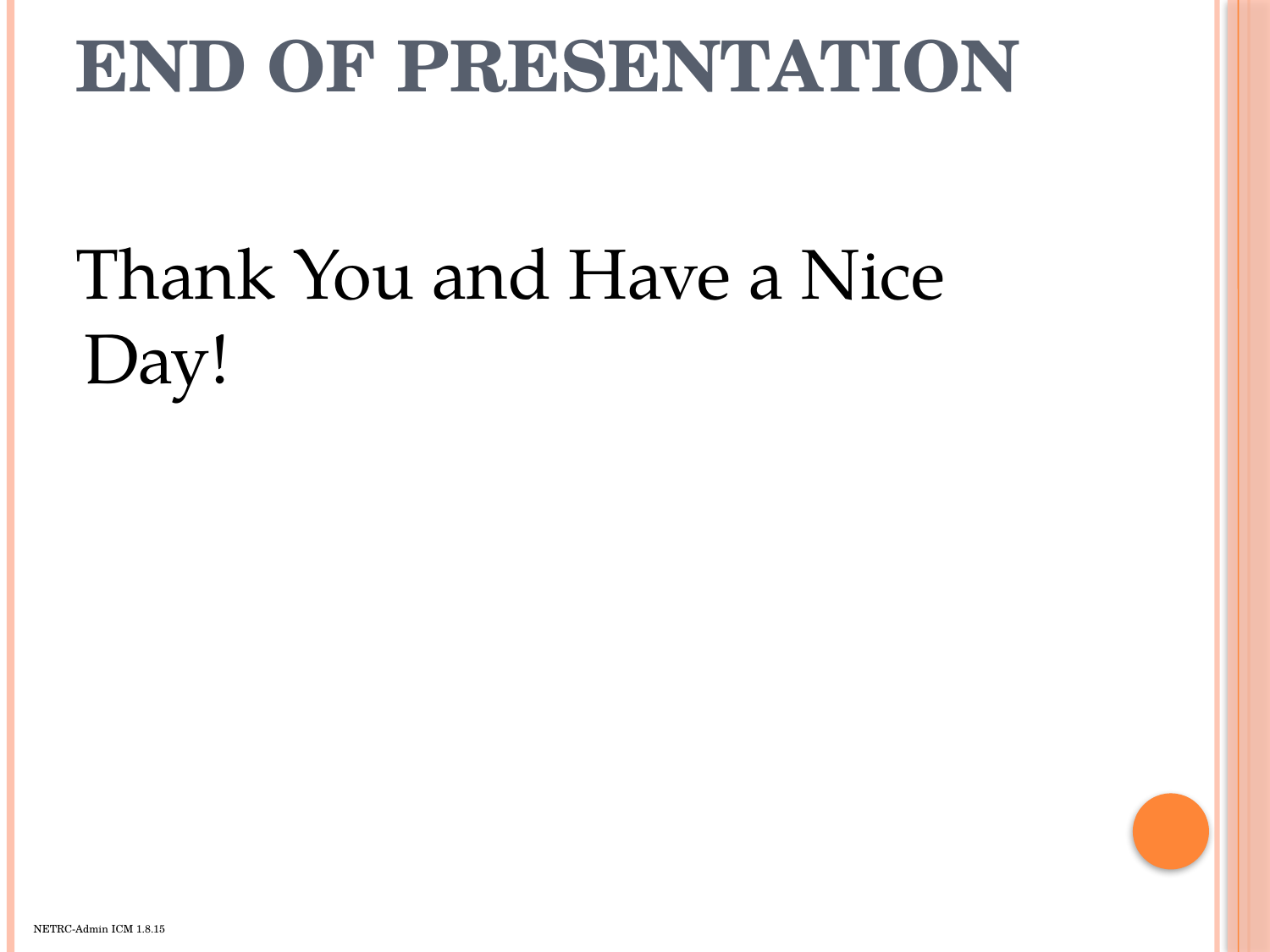

# End of Presentation
Thank You and Have a Nice Day!
NETRC-Admin ICM 1.8.15